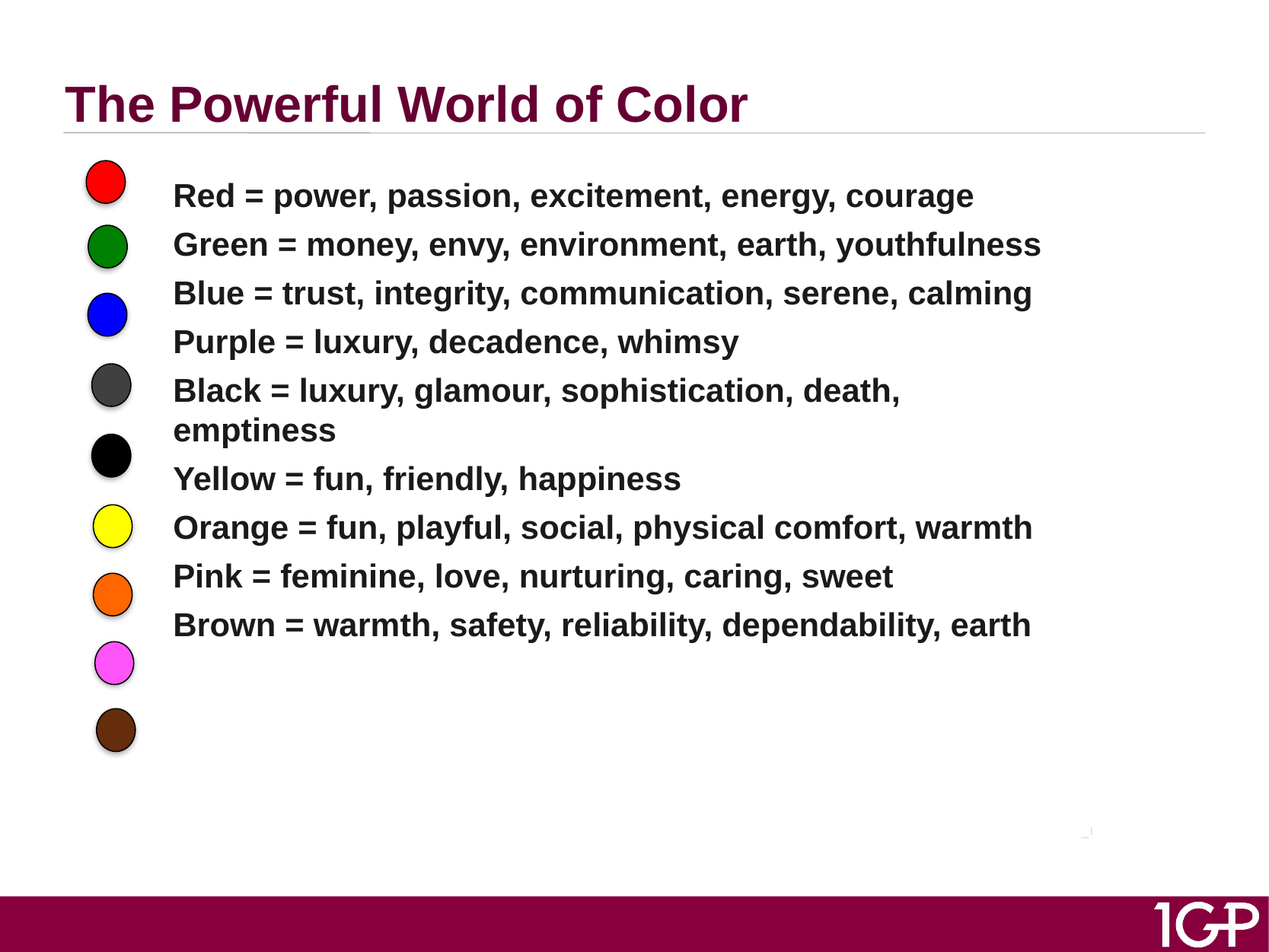

# The Powerful World of Color

Red = power, passion, excitement, energy, courage
Green = money, envy, environment, earth, youthfulness
Blue = trust, integrity, communication, serene, calming
Purple = luxury, decadence, whimsy
Black = luxury, glamour, sophistication, death, emptiness
Yellow = fun, friendly, happiness
Orange = fun, playful, social, physical comfort, warmth
Pink = feminine, love, nurturing, caring, sweet
Brown = warmth, safety, reliability, dependability, earth